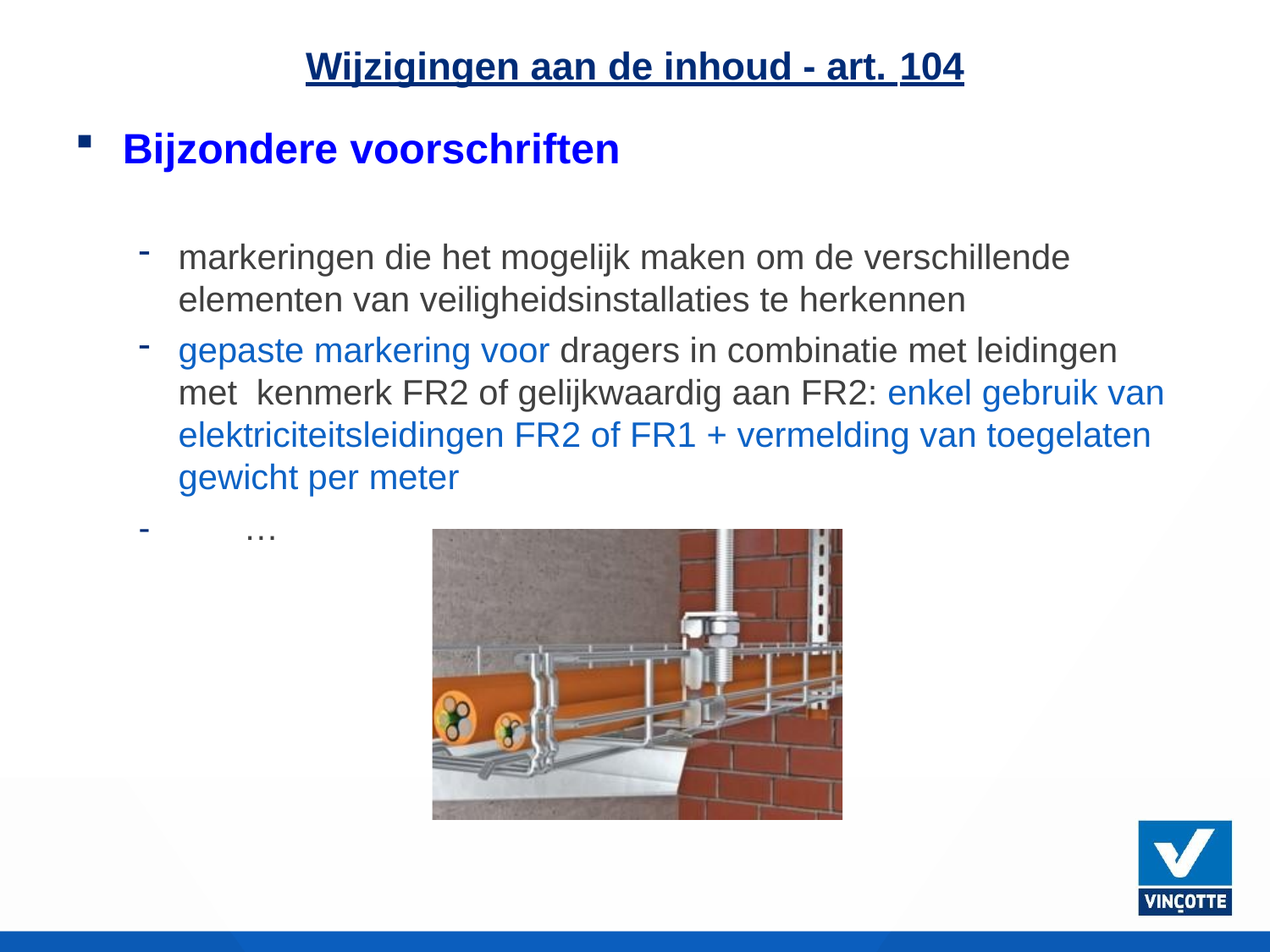

# Wijzigingen aan de inhoud - art. 104
Bijzondere voorschriften

markeringen die het mogelijk maken om de verschillende
elementen van veiligheidsinstallaties te herkennen
gepaste markering voor dragers in combinatie met leidingen met  kenmerk FR2 of gelijkwaardig aan FR2: enkel gebruik van  elektriciteitsleidingen FR2 of FR1 + vermelding van toegelaten  gewicht per meter
-	…